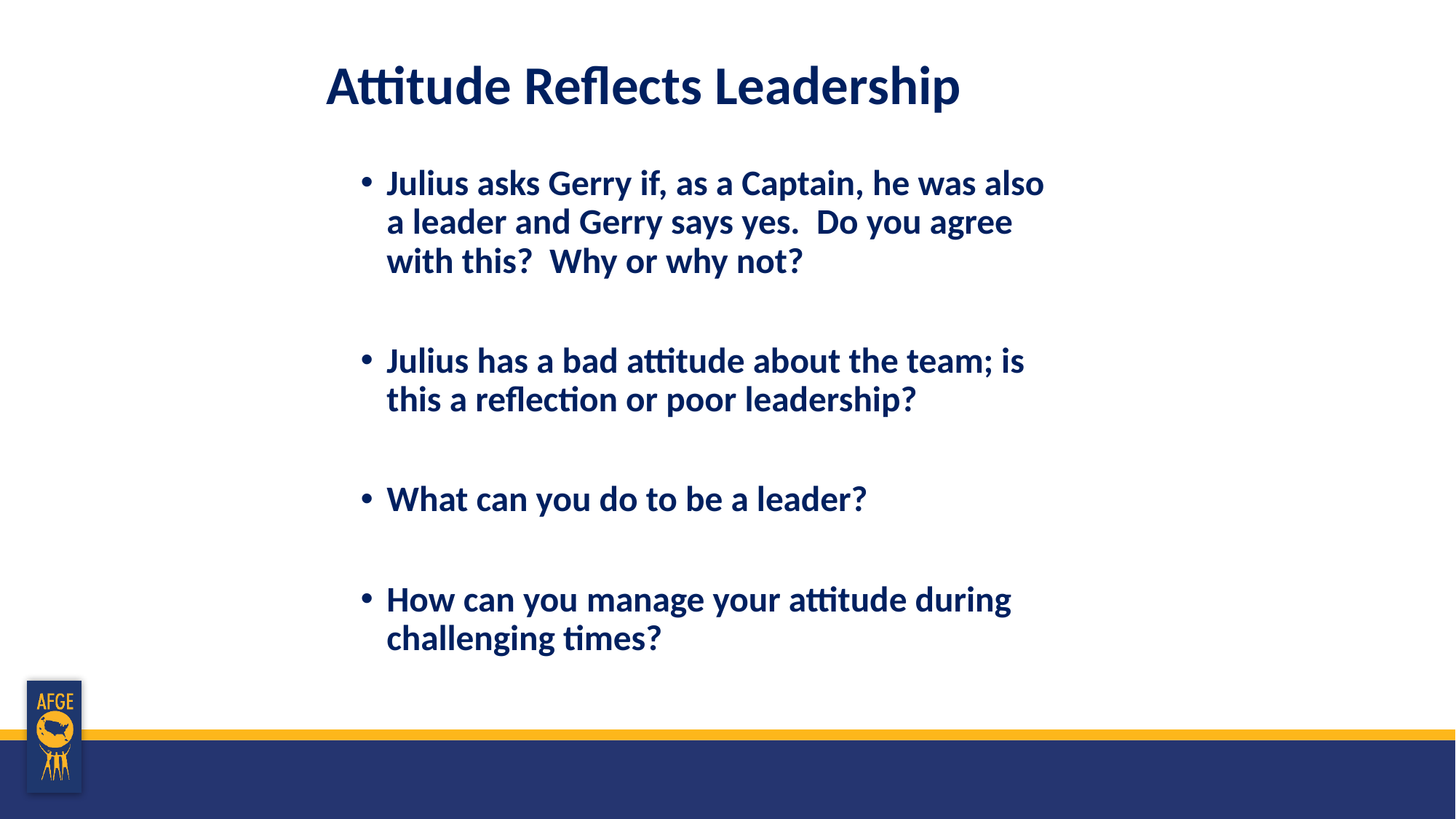

Attitude Reflects Leadership
Julius asks Gerry if, as a Captain, he was also a leader and Gerry says yes.  Do you agree with this?  Why or why not?

Julius has a bad attitude about the team; is this a reflection or poor leadership?

What can you do to be a leader?

How can you manage your attitude during challenging times?